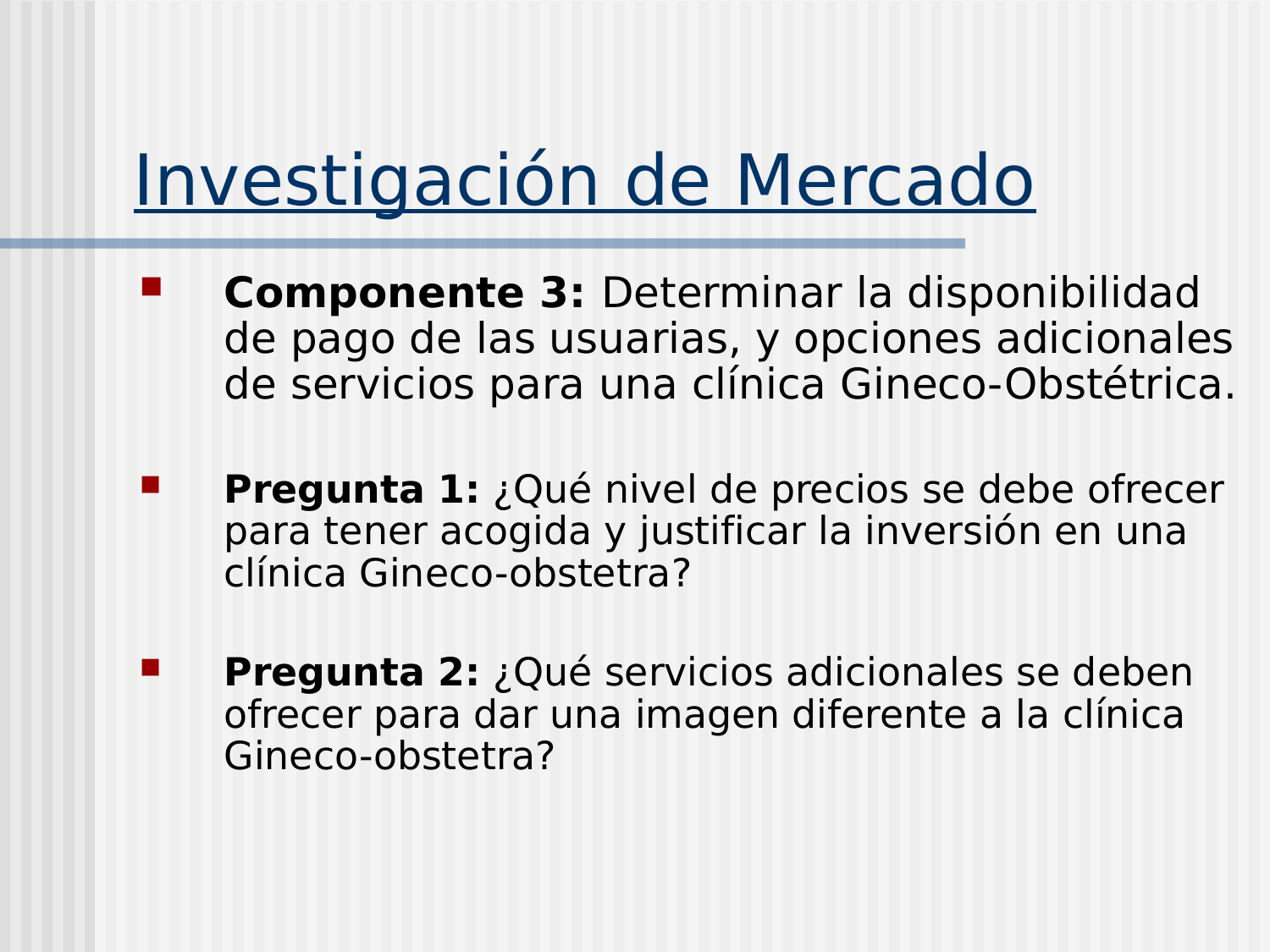

# Investigación de Mercado
Componente 3: Determinar la disponibilidad de pago de las usuarias, y opciones adicionales de servicios para una clínica Gineco-Obstétrica.

Pregunta 1: ¿Qué nivel de precios se debe ofrecer para tener acogida y justificar la inversión en una clínica Gineco-obstetra?

Pregunta 2: ¿Qué servicios adicionales se deben ofrecer para dar una imagen diferente a la clínica Gineco-obstetra?